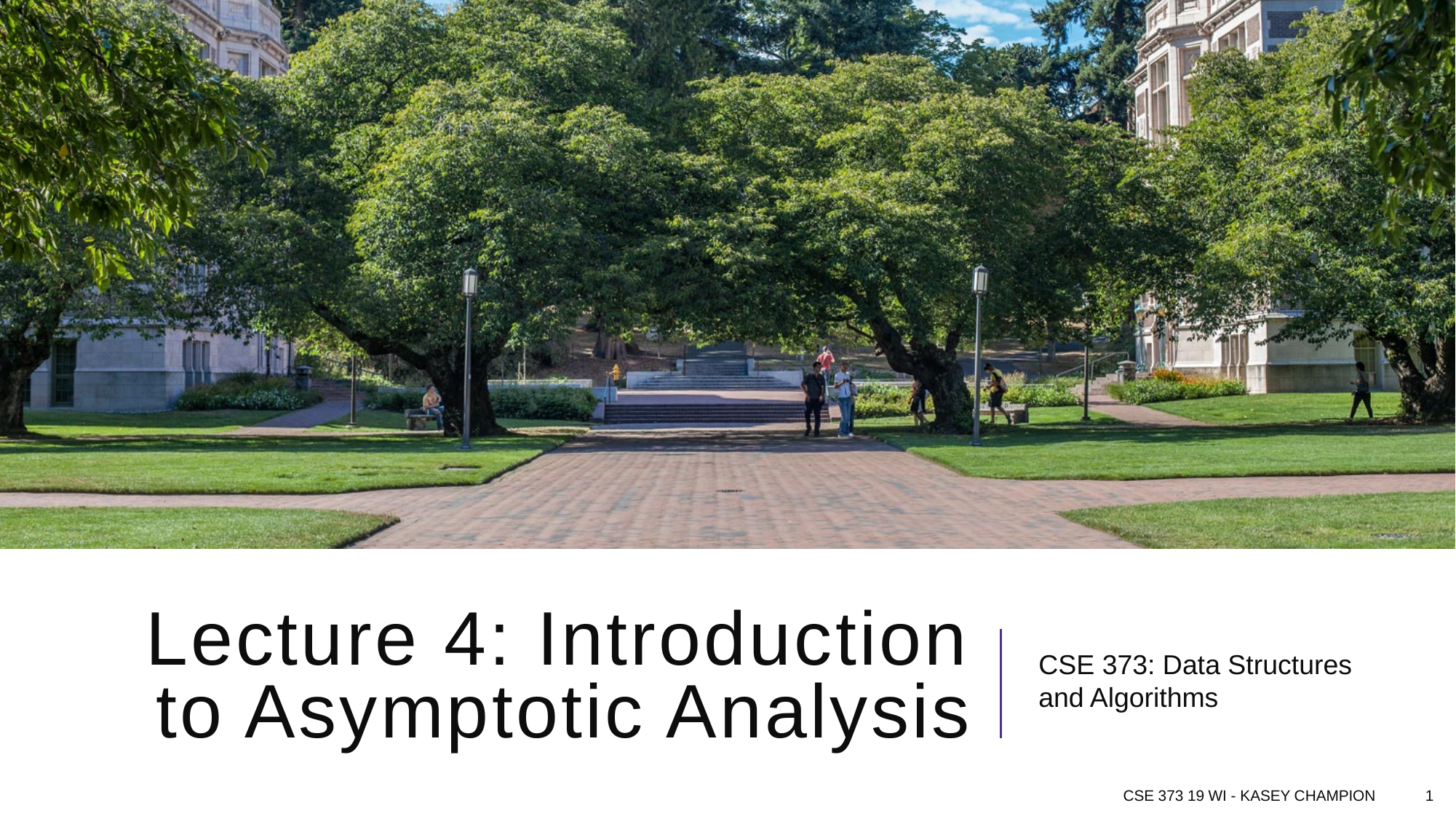

# Lecture 4: Introduction to Asymptotic Analysis
CSE 373: Data Structures and Algorithms
CSE 373 19 wi - Kasey Champion
1